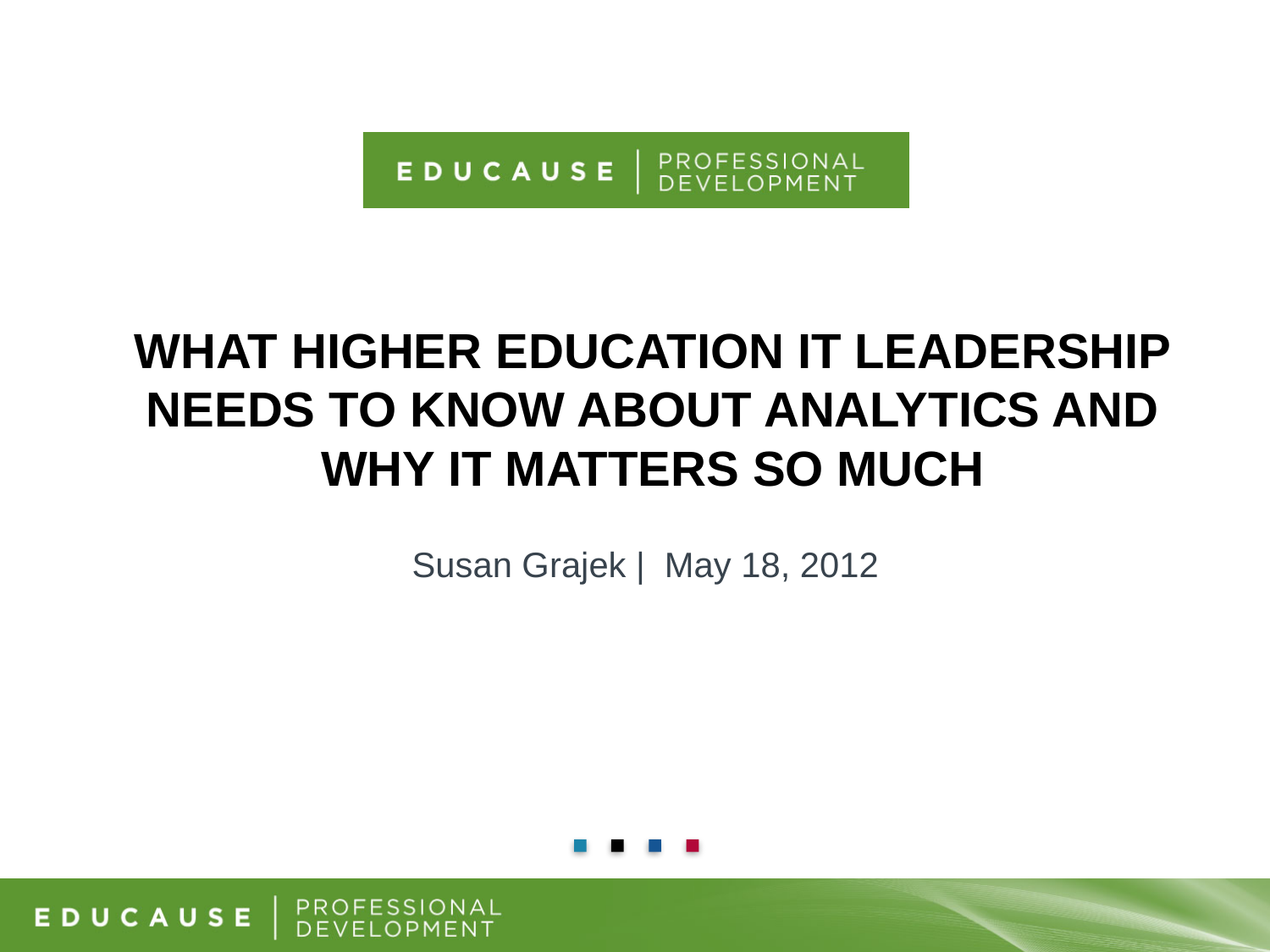

# WHAT HIGHER EDUCATION IT LEADERSHIP NEEDS TO KNOW ABOUT ANALYTICS AND WHY IT MATTERS SO MUCH
Susan Grajek |  May 18, 2012